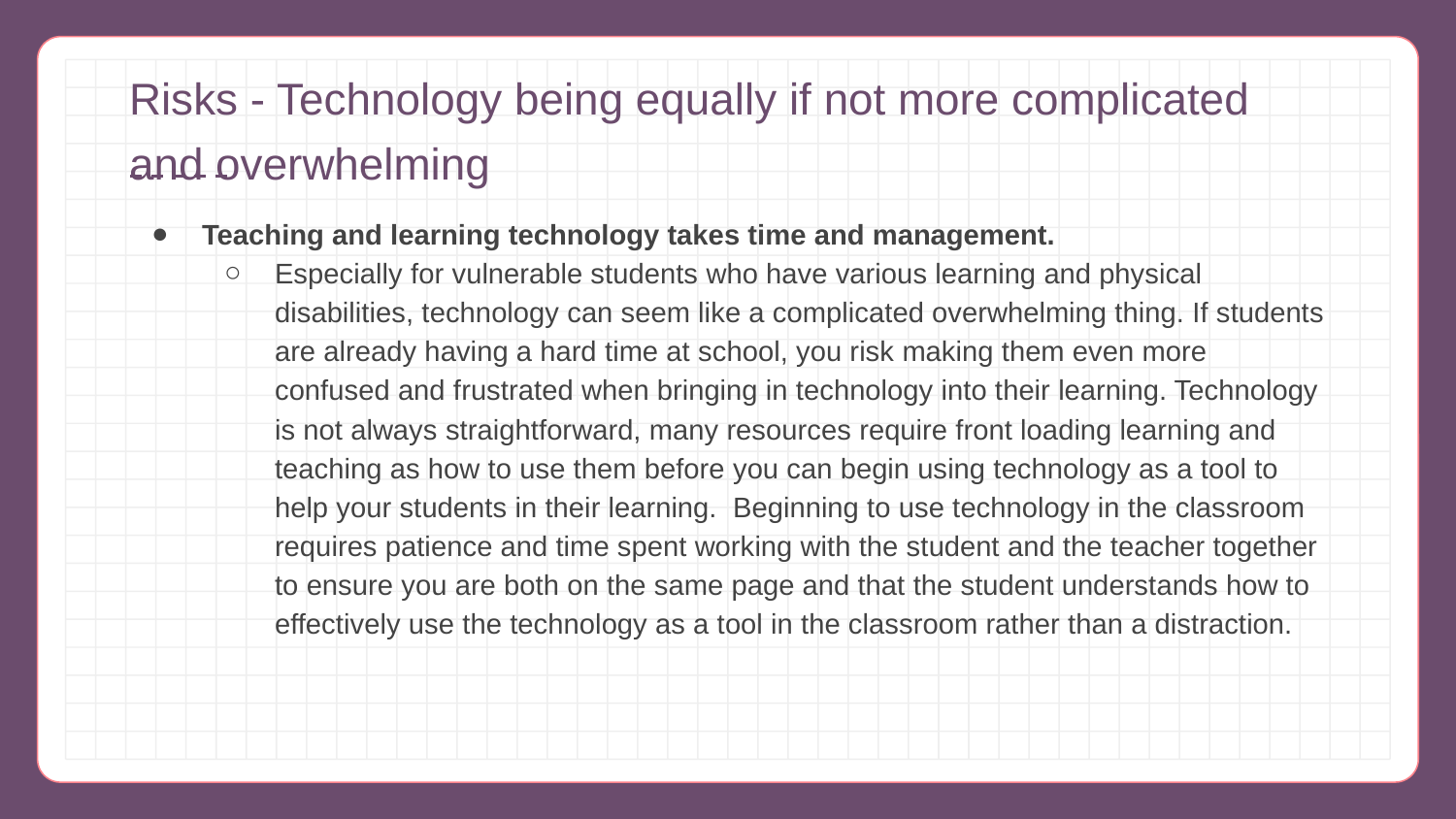

# Risks - Technology being equally if not more complicated and overwhelming
Teaching and learning technology takes time and management.
Especially for vulnerable students who have various learning and physical disabilities, technology can seem like a complicated overwhelming thing. If students are already having a hard time at school, you risk making them even more confused and frustrated when bringing in technology into their learning. Technology is not always straightforward, many resources require front loading learning and teaching as how to use them before you can begin using technology as a tool to help your students in their learning.  Beginning to use technology in the classroom requires patience and time spent working with the student and the teacher together to ensure you are both on the same page and that the student understands how to effectively use the technology as a tool in the classroom rather than a distraction.